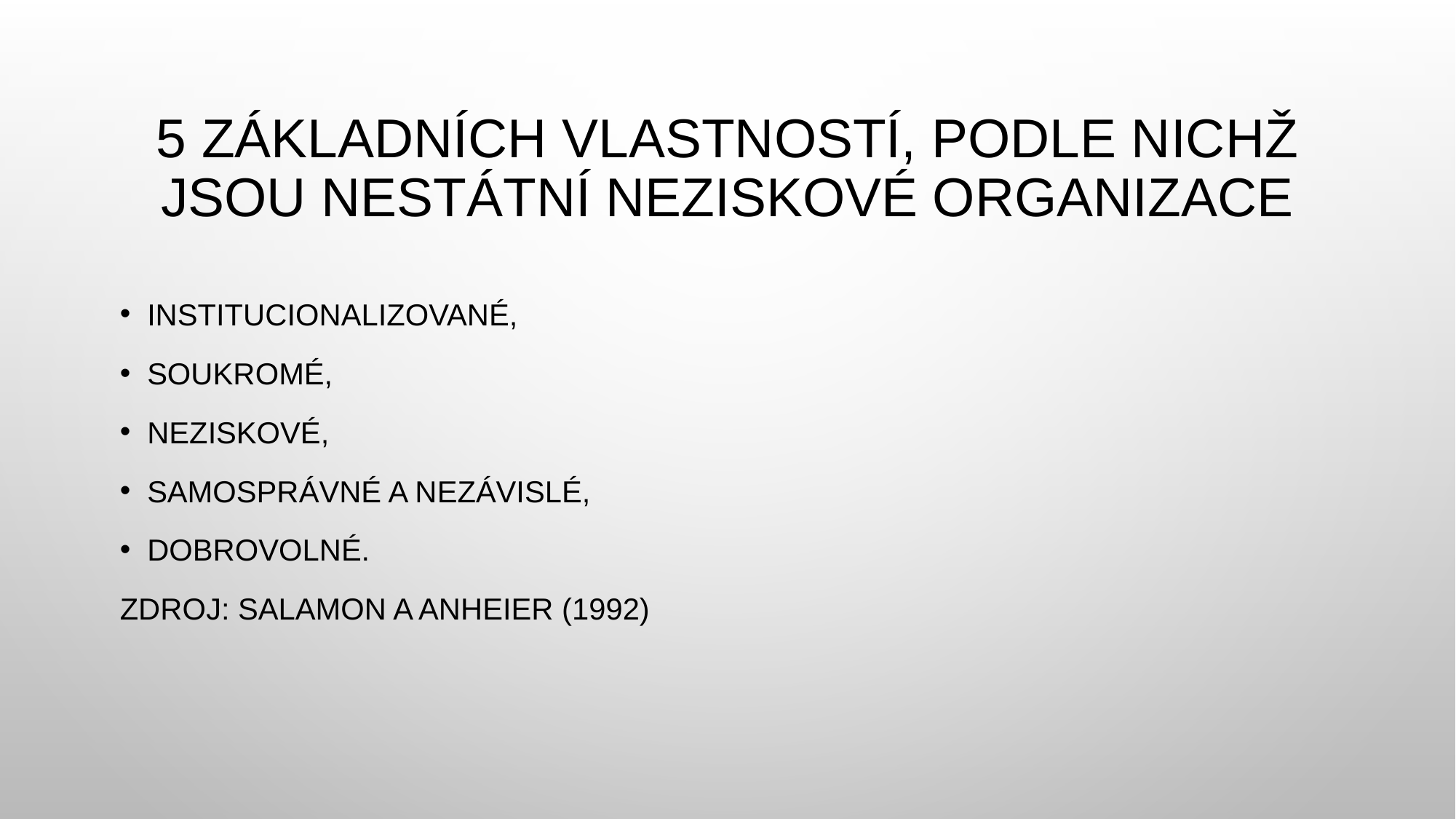

# 5 základních vlastností, podle nichž jsou nestátní neziskové organizace
institucionalizované,
soukromé,
neziskové,
samosprávné a nezávislé,
dobrovolné.
Zdroj: Salamon a Anheier (1992)